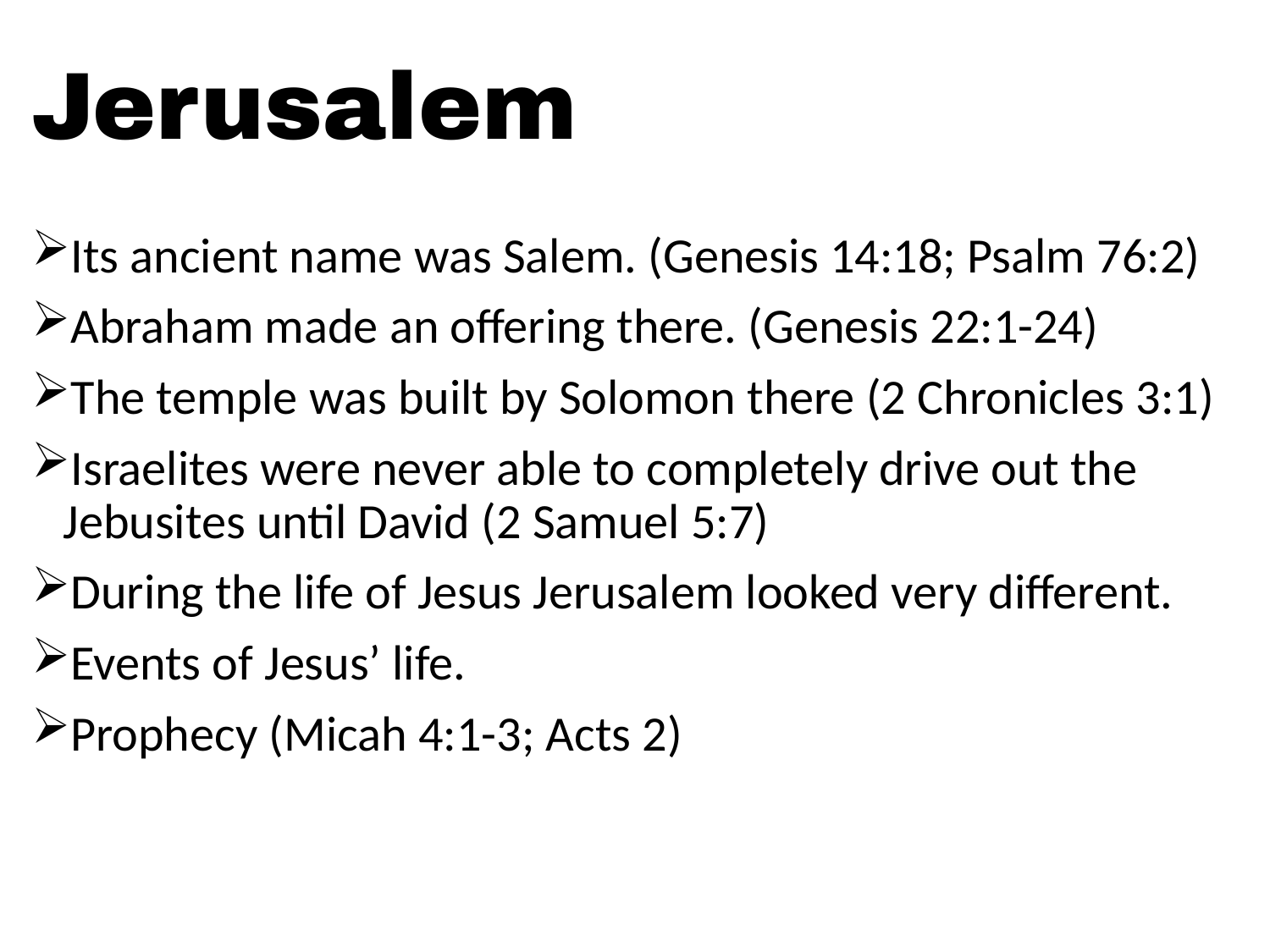

# Jerusalem
Its ancient name was Salem. (Genesis 14:18; Psalm 76:2)
Abraham made an offering there. (Genesis 22:1-24)
The temple was built by Solomon there (2 Chronicles 3:1)
Israelites were never able to completely drive out the Jebusites until David (2 Samuel 5:7)
During the life of Jesus Jerusalem looked very different.
Events of Jesus’ life.
Prophecy (Micah 4:1-3; Acts 2)